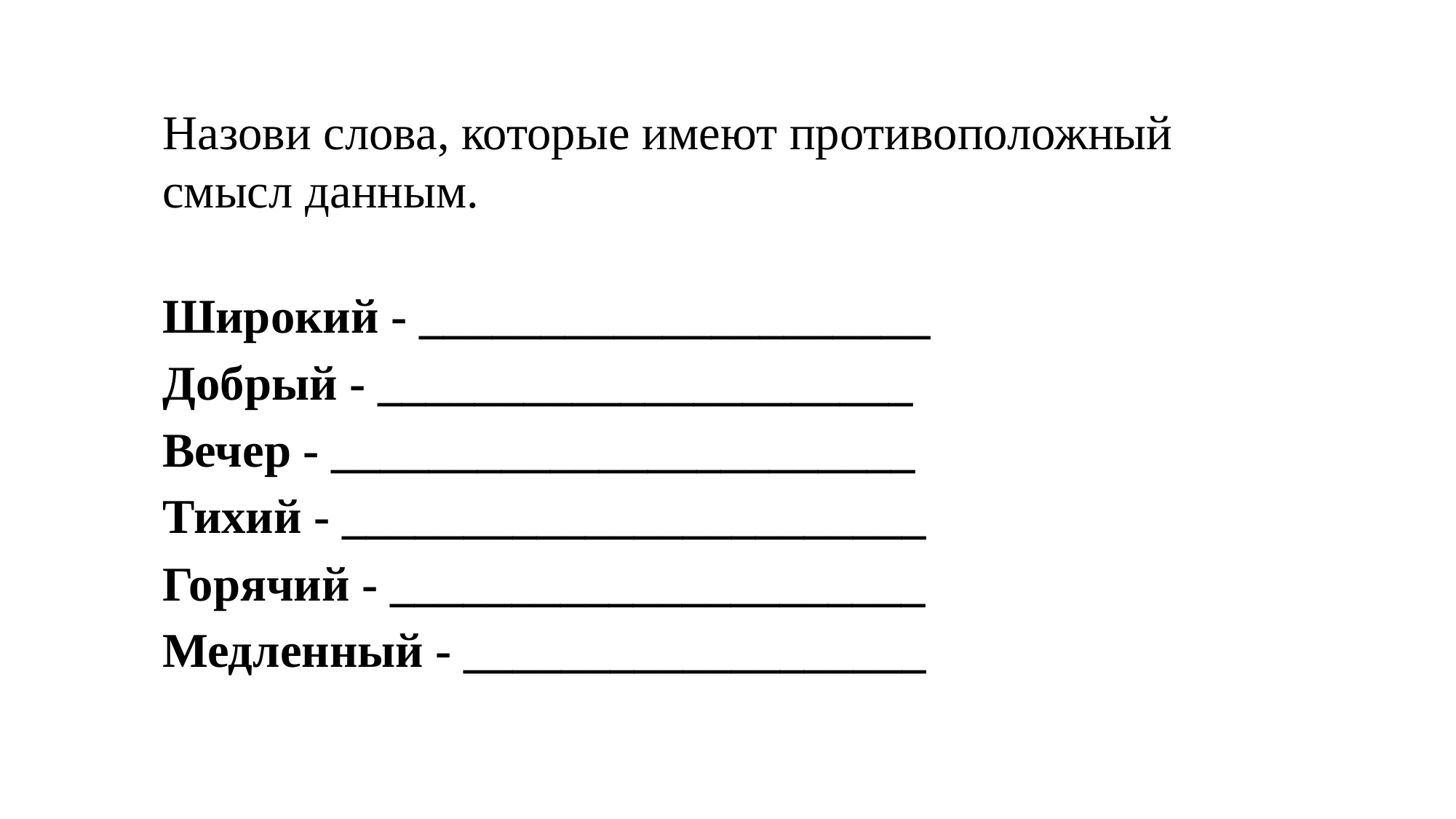

Назови слова, которые имеют противоположный смысл данным.

Широкий - _____________________
Добрый - ______________________
Вечер - ________________________
Тихий - ________________________
Горячий - ______________________
Медленный - ___________________